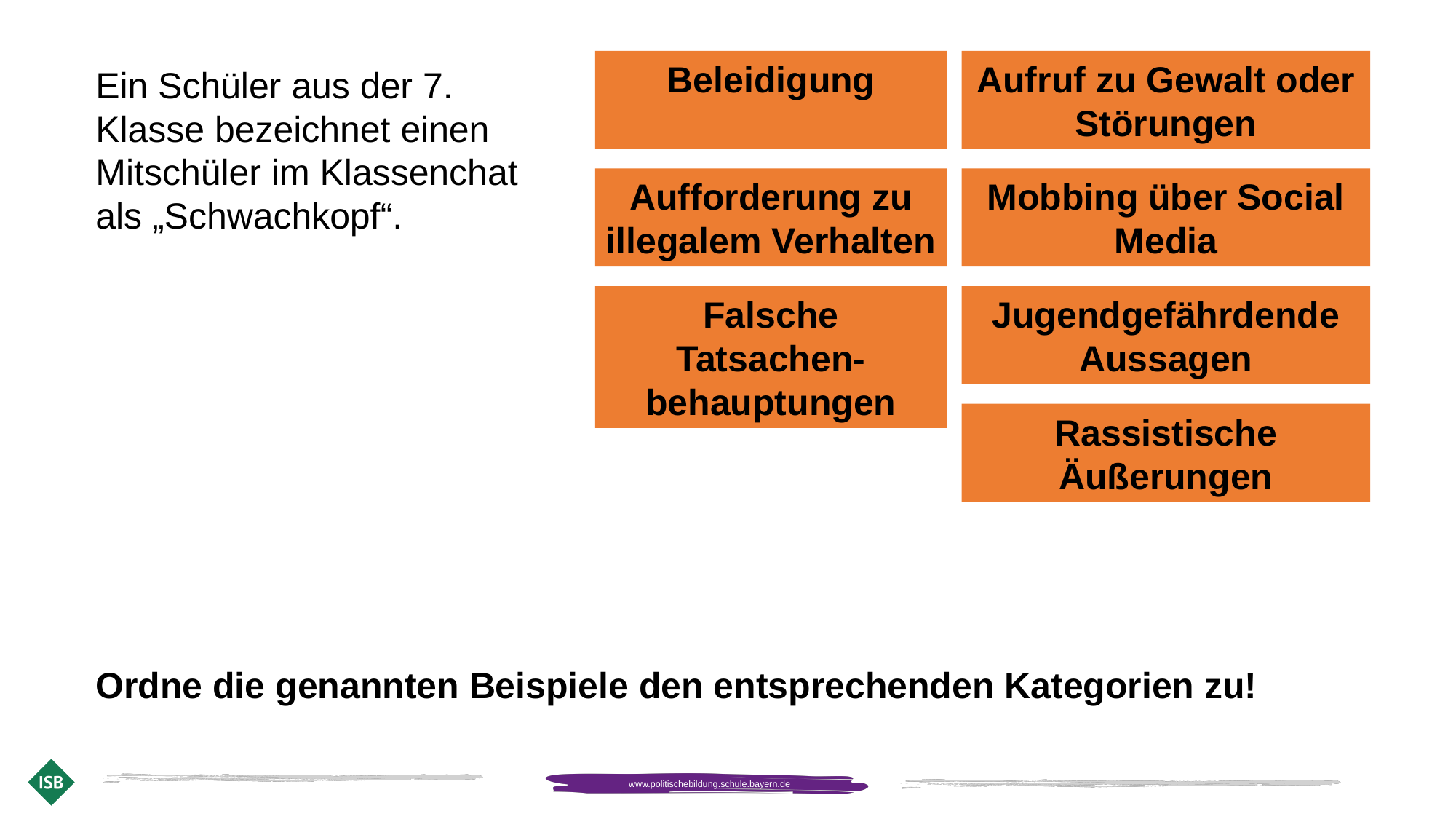

Beleidigung

Aufruf zu Gewalt oder Störungen
Ein Schüler aus der 7. Klasse bezeichnet einen Mitschüler im Klassenchat als „Schwachkopf“.
Aufforderung zu illegalem Verhalten
Mobbing über Social Media
Falsche Tatsachen-behauptungen
Jugendgefährdende Aussagen
Rassistische Äußerungen
Ordne die genannten Beispiele den entsprechenden Kategorien zu!